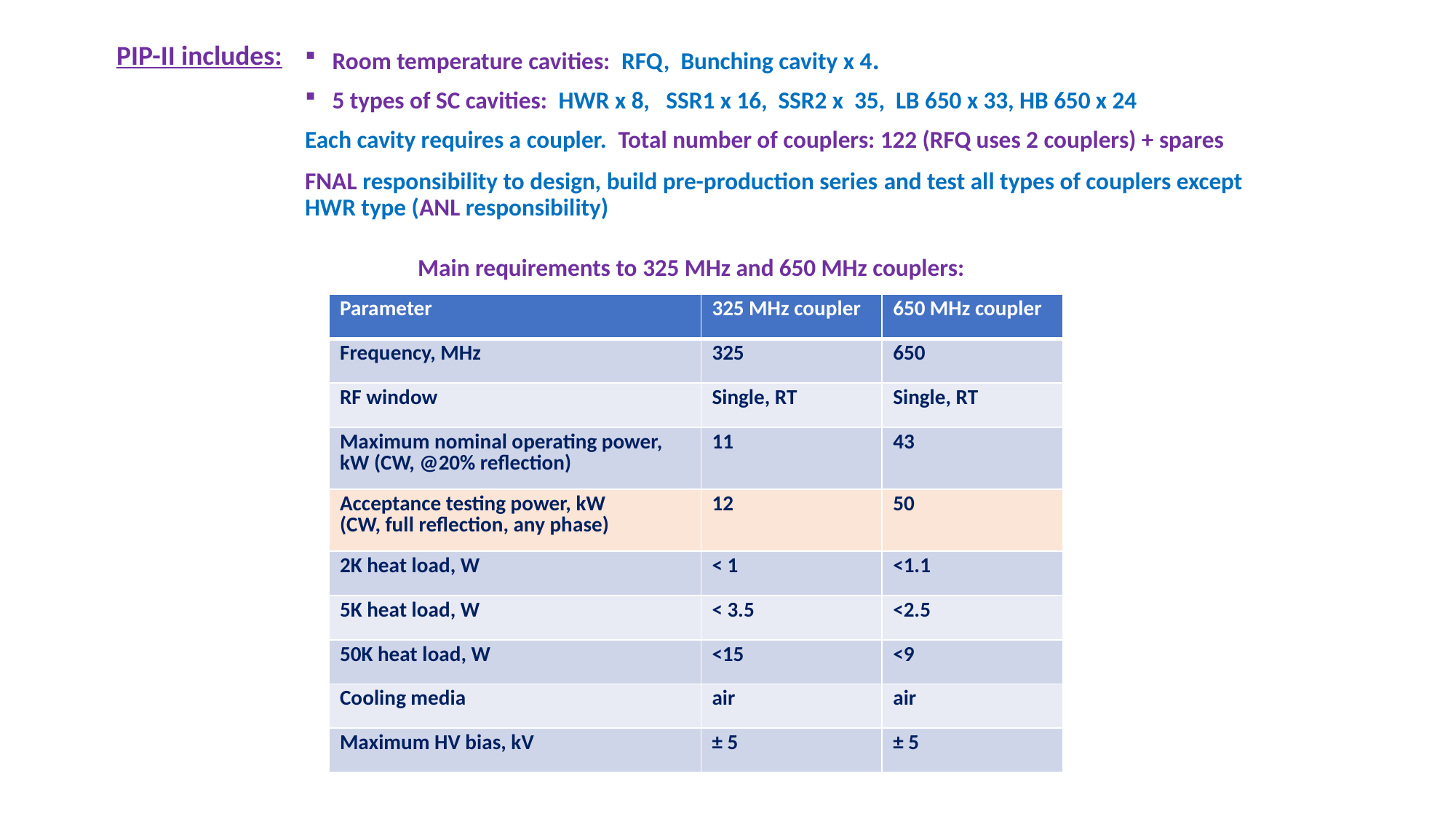

PIP-II includes:
Room temperature cavities:  RFQ,  Bunching cavity x 4.

5 types of SC cavities:  HWR x 8,   SSR1 x 16,  SSR2 x  35,  LB 650 x 33, HB 650 x 24

Each cavity requires a coupler.  Total number of couplers: 122 (RFQ uses 2 couplers) + spares
FNAL responsibility to design, build pre-production series and test all types of couplers except HWR type (ANL responsibility)

Main requirements to 325 MHz and 650 MHz couplers:
| Parameter | 325 MHz coupler | 650 MHz coupler |
| --- | --- | --- |
| Frequency, MHz | 325 | 650 |
| RF window | Single, RT | Single, RT |
| Maximum nominal operating power, kW (CW, @20% reflection) | 11 | 43 |
| Acceptance testing power, kW (CW, full reflection, any phase) | 12 | 50 |
| 2K heat load, W | < 1 | <1.1 |
| 5K heat load, W | < 3.5 | <2.5 |
| 50K heat load, W | <15 | <9 |
| Cooling media | air | air |
| Maximum HV bias, kV | ± 5 | ± 5 |